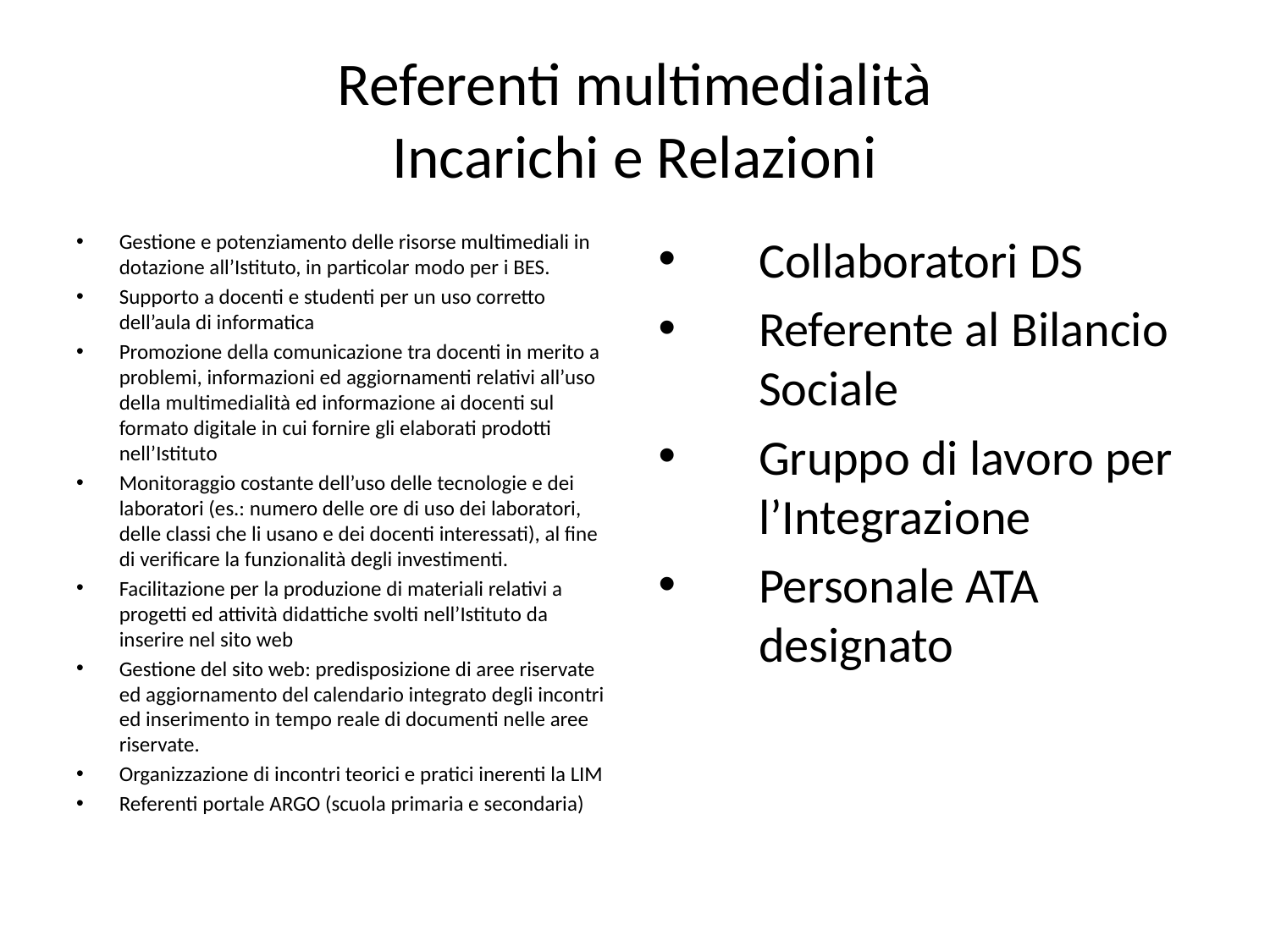

# Referenti multimedialità Incarichi e Relazioni
Gestione e potenziamento delle risorse multimediali in dotazione all’Istituto, in particolar modo per i BES.
Supporto a docenti e studenti per un uso corretto dell’aula di informatica
Promozione della comunicazione tra docenti in merito a problemi, informazioni ed aggiornamenti relativi all’uso della multimedialità ed informazione ai docenti sul formato digitale in cui fornire gli elaborati prodotti nell’Istituto
Monitoraggio costante dell’uso delle tecnologie e dei laboratori (es.: numero delle ore di uso dei laboratori, delle classi che li usano e dei docenti interessati), al fine di verificare la funzionalità degli investimenti.
Facilitazione per la produzione di materiali relativi a progetti ed attività didattiche svolti nell’Istituto da inserire nel sito web
Gestione del sito web: predisposizione di aree riservate ed aggiornamento del calendario integrato degli incontri ed inserimento in tempo reale di documenti nelle aree riservate.
Organizzazione di incontri teorici e pratici inerenti la LIM
Referenti portale ARGO (scuola primaria e secondaria)

Collaboratori DS
Referente al Bilancio Sociale
Gruppo di lavoro per l’Integrazione
Personale ATA designato